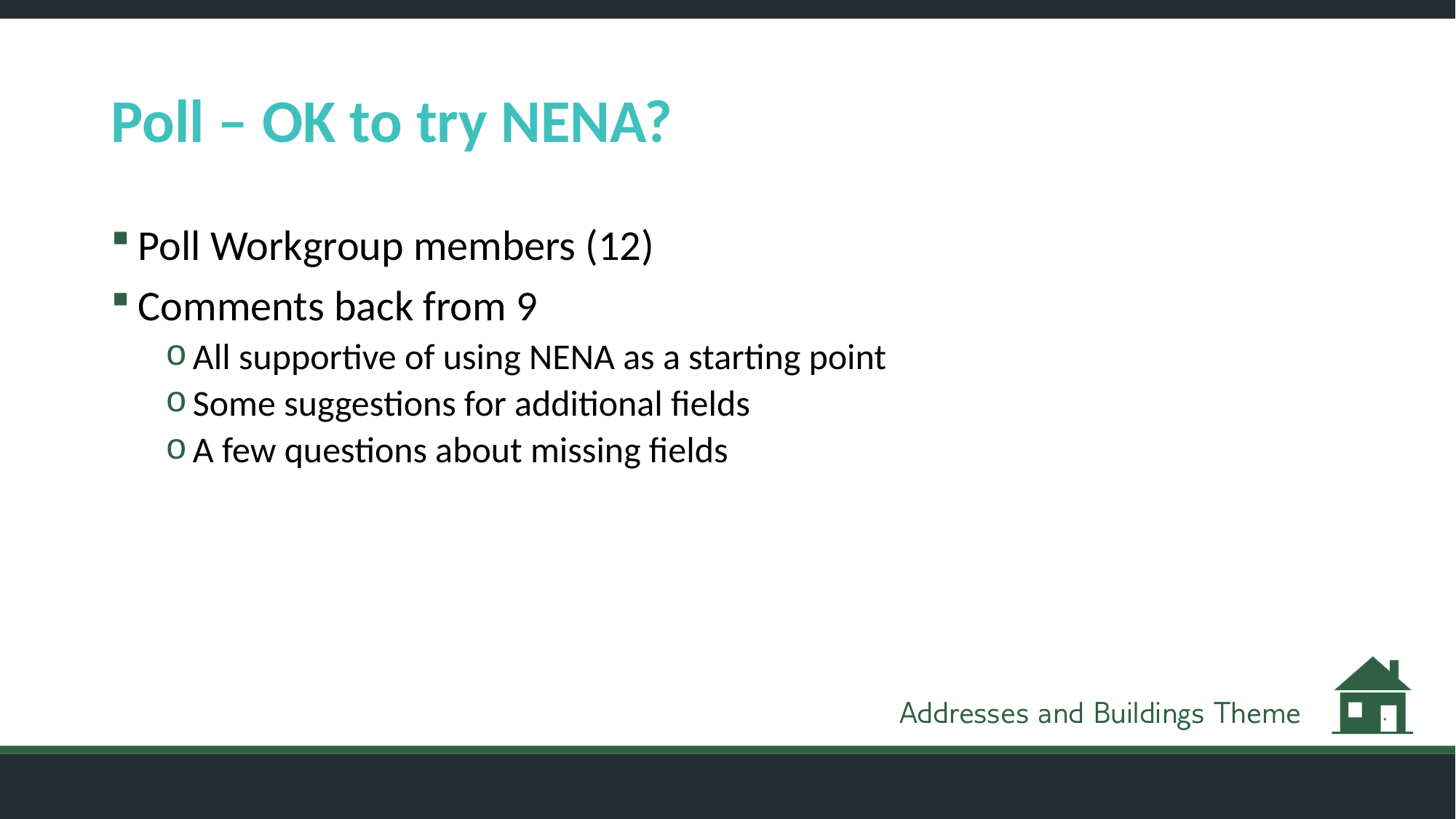

# Poll – OK to try NENA?
Poll Workgroup members (12)
Comments back from 9
All supportive of using NENA as a starting point
Some suggestions for additional fields
A few questions about missing fields